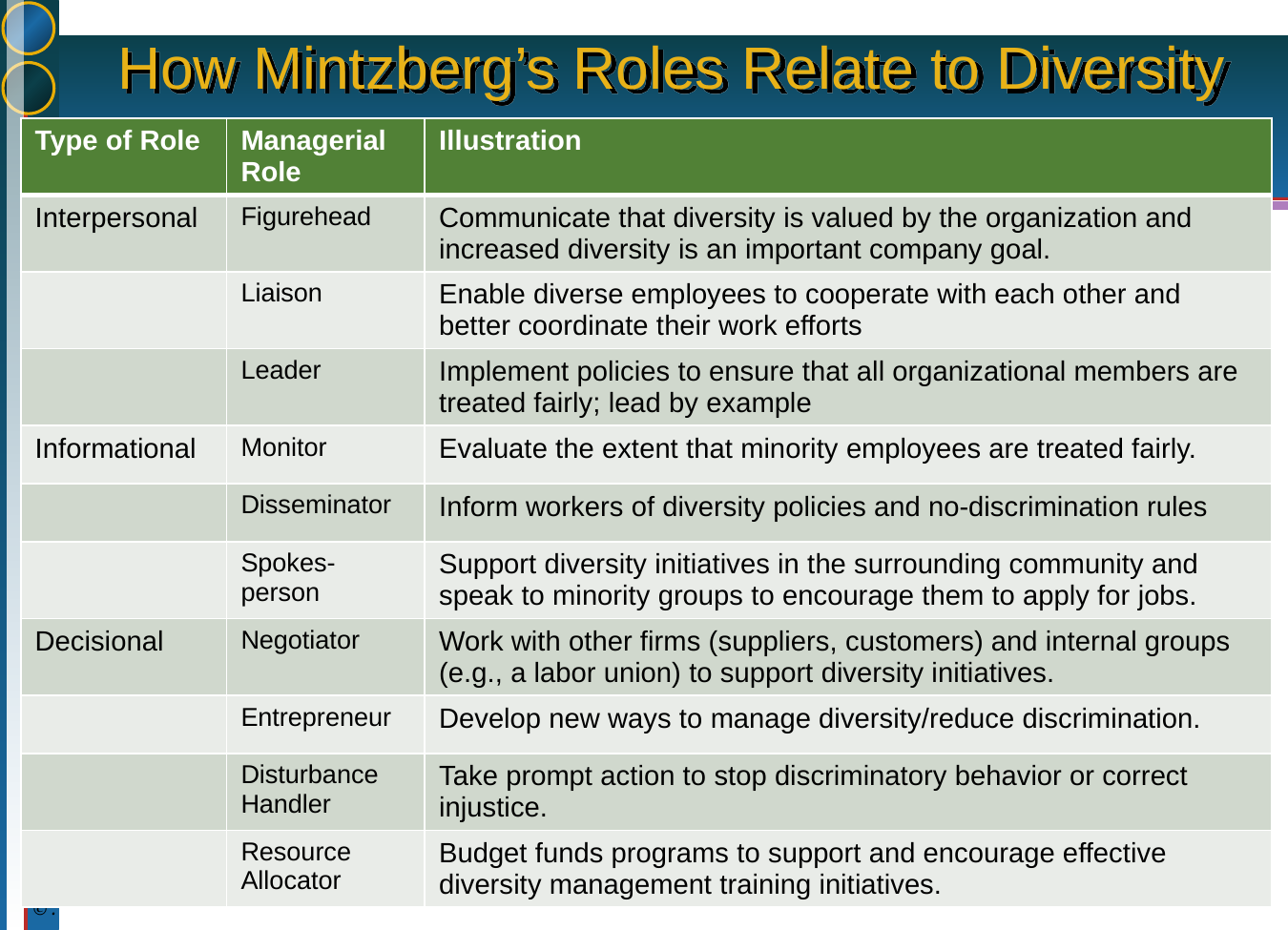

# How Mintzberg’s Roles Relate to Diversity
| Type of Role | Managerial Role | Illustration |
| --- | --- | --- |
| Interpersonal | Figurehead | Communicate that diversity is valued by the organization and increased diversity is an important company goal. |
|  | Liaison | Enable diverse employees to cooperate with each other and better coordinate their work efforts |
|  | Leader | Implement policies to ensure that all organizational members are treated fairly; lead by example |
| Informational | Monitor | Evaluate the extent that minority employees are treated fairly. |
|  | Disseminator | Inform workers of diversity policies and no-discrimination rules |
|  | Spokes-person | Support diversity initiatives in the surrounding community and speak to minority groups to encourage them to apply for jobs. |
| Decisional | Negotiator | Work with other firms (suppliers, customers) and internal groups (e.g., a labor union) to support diversity initiatives. |
|  | Entrepreneur | Develop new ways to manage diversity/reduce discrimination. |
|  | Disturbance Handler | Take prompt action to stop discriminatory behavior or correct injustice. |
|  | Resource Allocator | Budget funds programs to support and encourage effective diversity management training initiatives. |